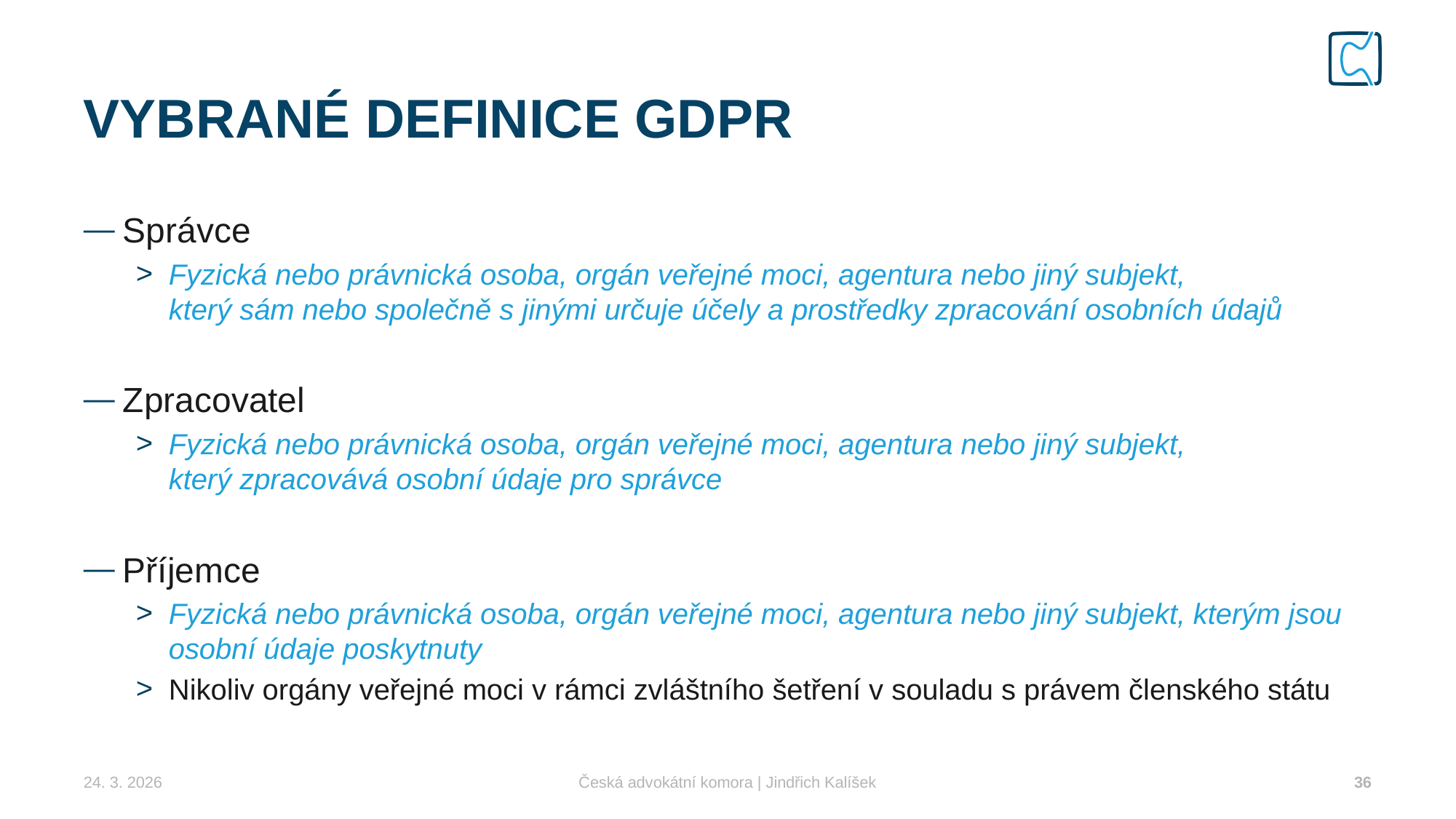

# Vybrané definice GDPR
Správce
Fyzická nebo právnická osoba, orgán veřejné moci, agentura nebo jiný subjekt,
který sám nebo společně s jinými určuje účely a prostředky zpracování osobních údajů

Zpracovatel
Fyzická nebo právnická osoba, orgán veřejné moci, agentura nebo jiný subjekt,
který zpracovává osobní údaje pro správce

Příjemce
Fyzická nebo právnická osoba, orgán veřejné moci, agentura nebo jiný subjekt, kterým jsou osobní údaje poskytnuty
Nikoliv orgány veřejné moci v rámci zvláštního šetření v souladu s právem členského státu

24. 3. 2026
Česká advokátní komora | Jindřich Kalíšek
36